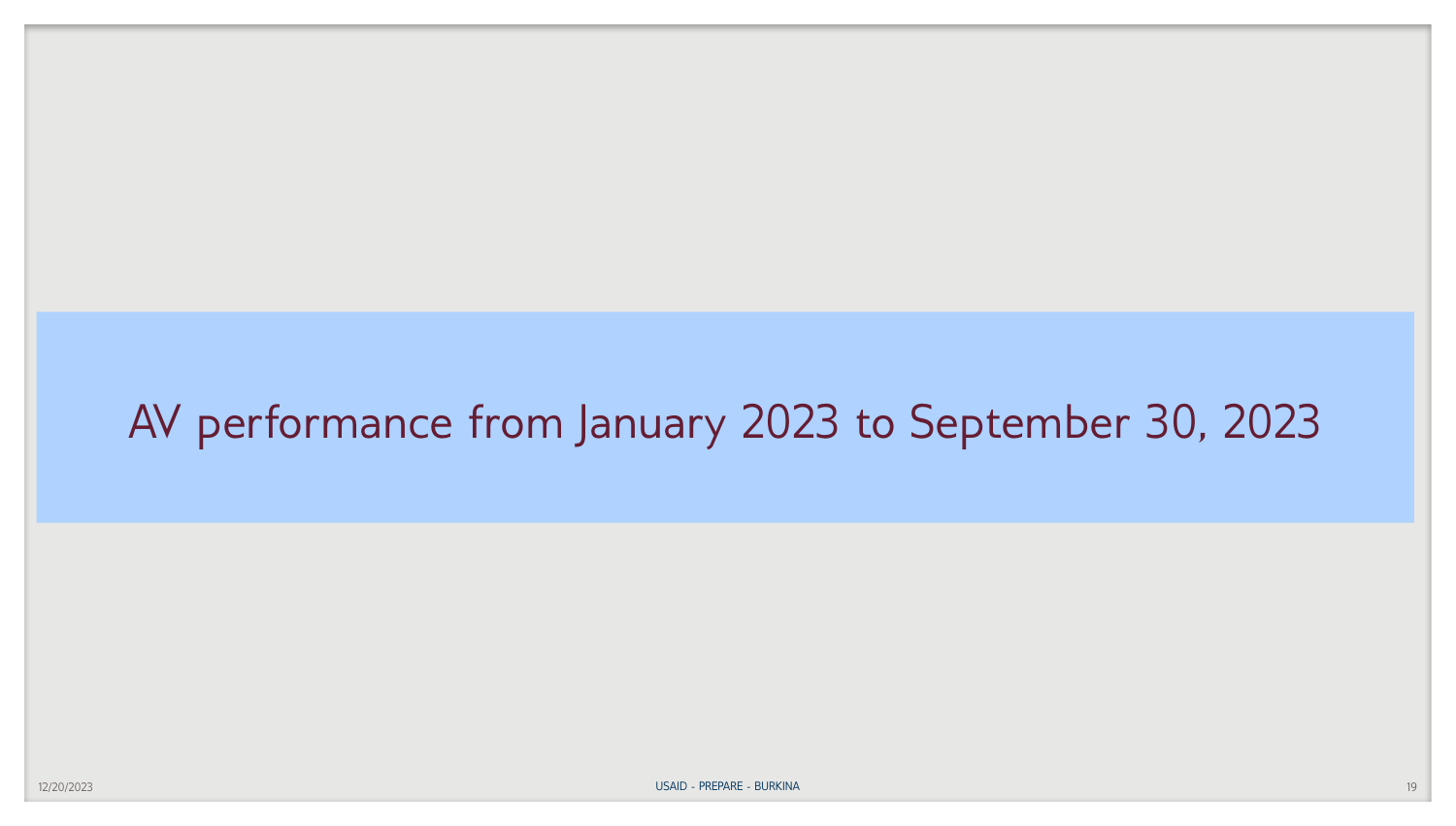

# AV performance from January 2023 to September 30, 2023
12/20/2023
USAID - PREPARE - BURKINA
19